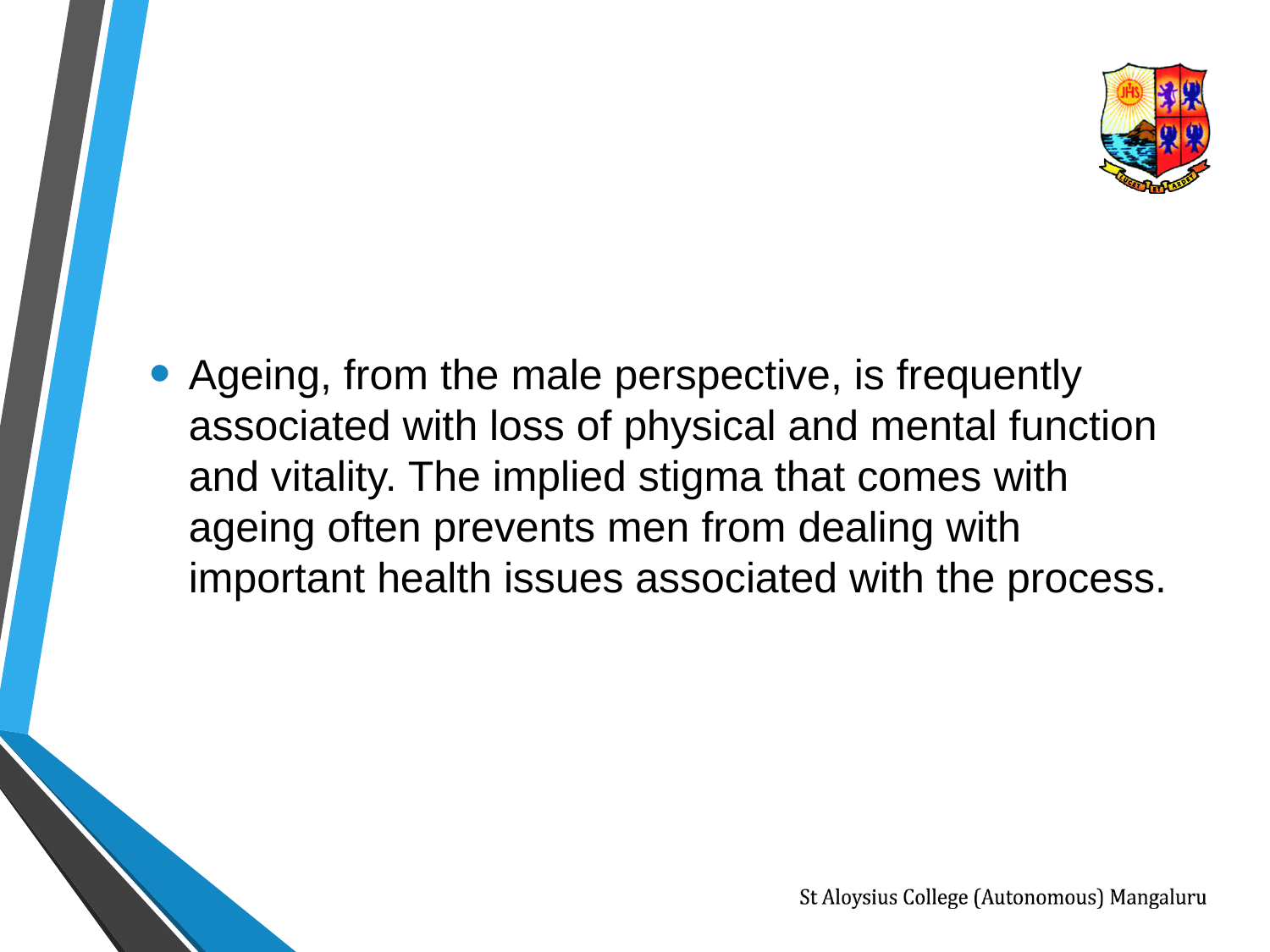

Ageing, from the male perspective, is frequently associated with loss of physical and mental function and vitality. The implied stigma that comes with ageing often prevents men from dealing with important health issues associated with the process.